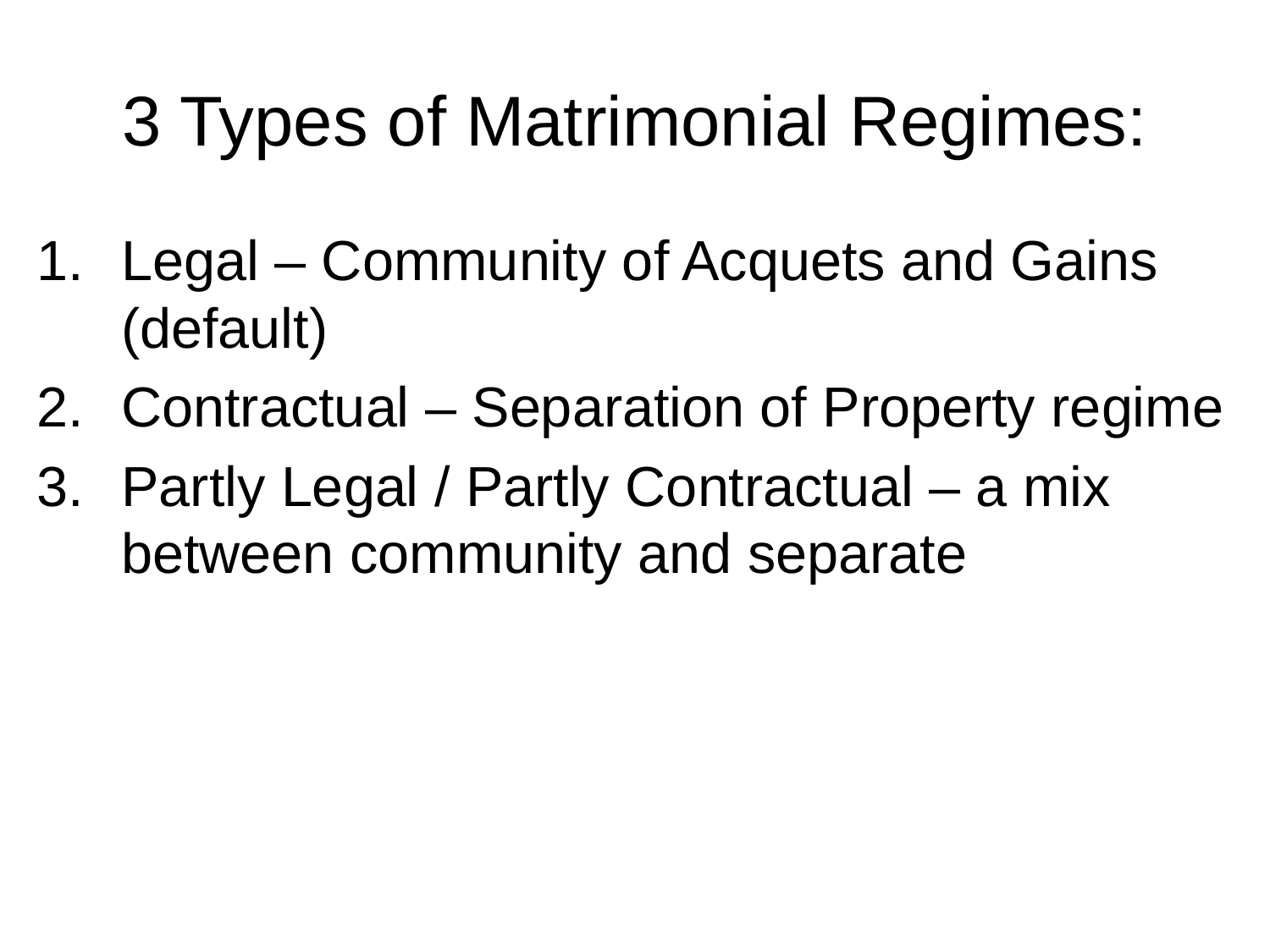

# 3 Types of Matrimonial Regimes:
Legal – Community of Acquets and Gains (default)
Contractual – Separation of Property regime
Partly Legal / Partly Contractual – a mix between community and separate